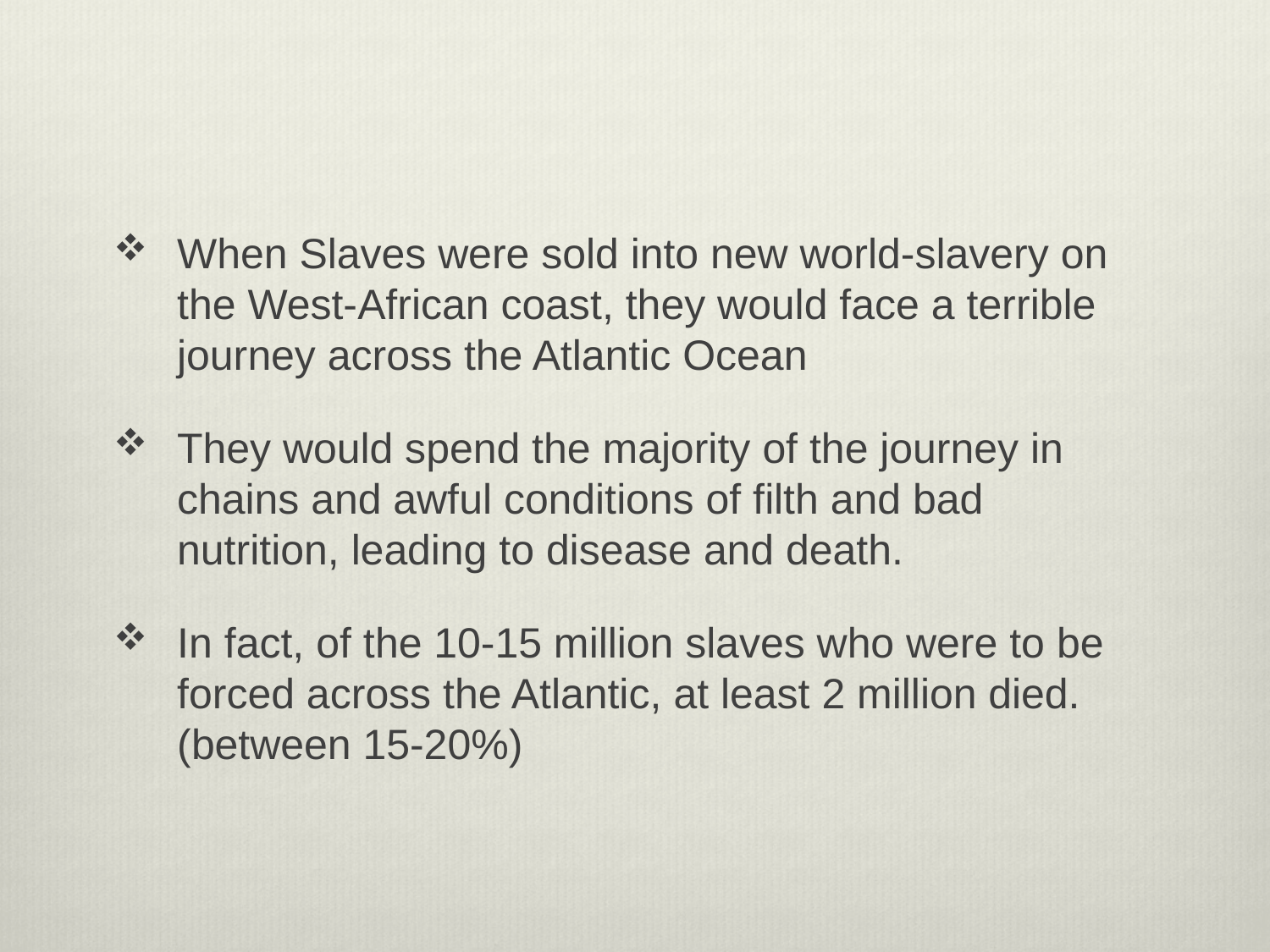

#
When Slaves were sold into new world-slavery on the West-African coast, they would face a terrible journey across the Atlantic Ocean
They would spend the majority of the journey in chains and awful conditions of filth and bad nutrition, leading to disease and death.
In fact, of the 10-15 million slaves who were to be forced across the Atlantic, at least 2 million died. (between 15-20%)